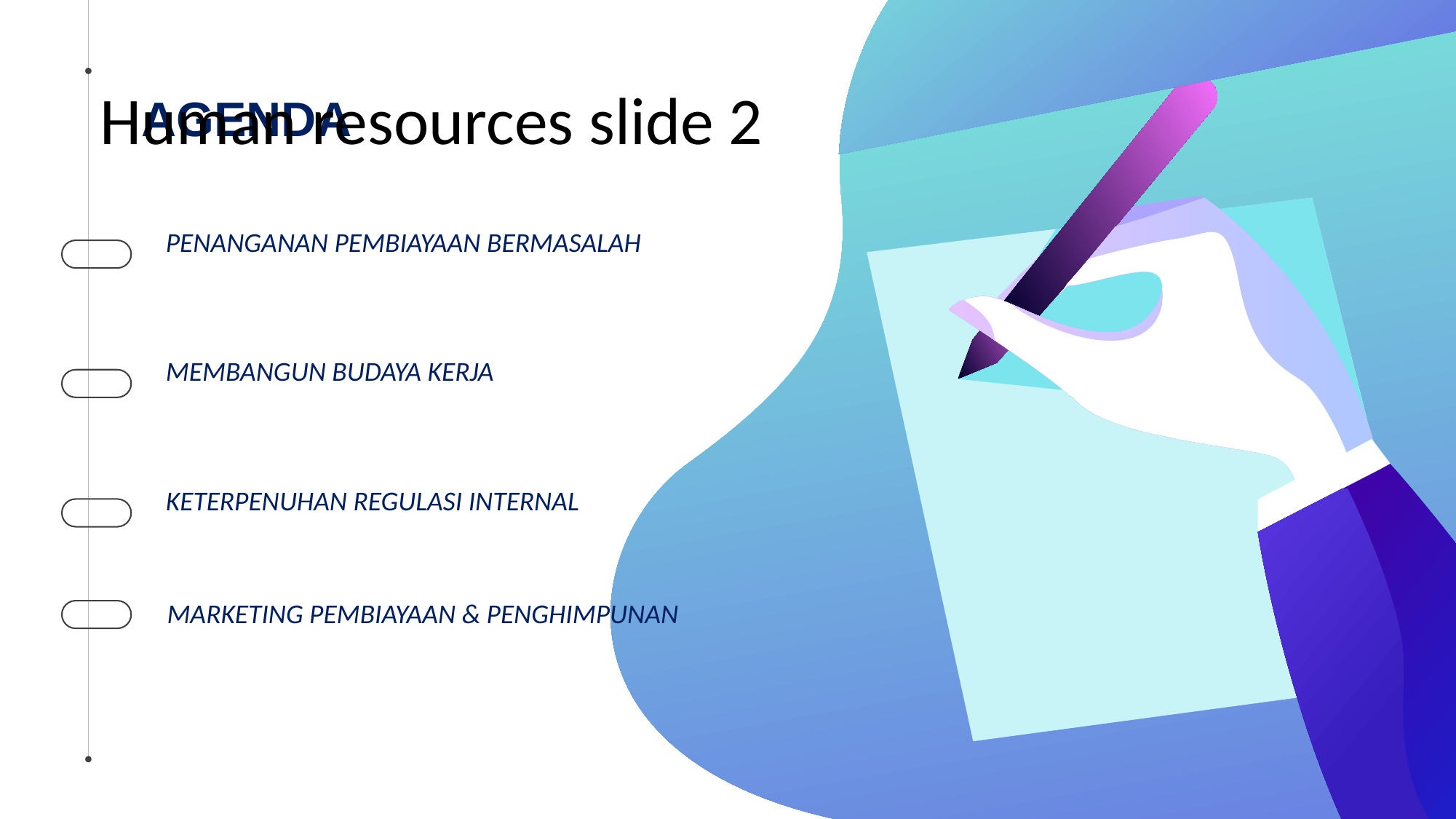

# Human resources slide 2

AGENDA
PENANGANAN PEMBIAYAAN BERMASALAH

MEMBANGUN BUDAYA KERJA

KETERPENUHAN REGULASI INTERNAL

MARKETING PEMBIAYAAN & PENGHIMPUNAN